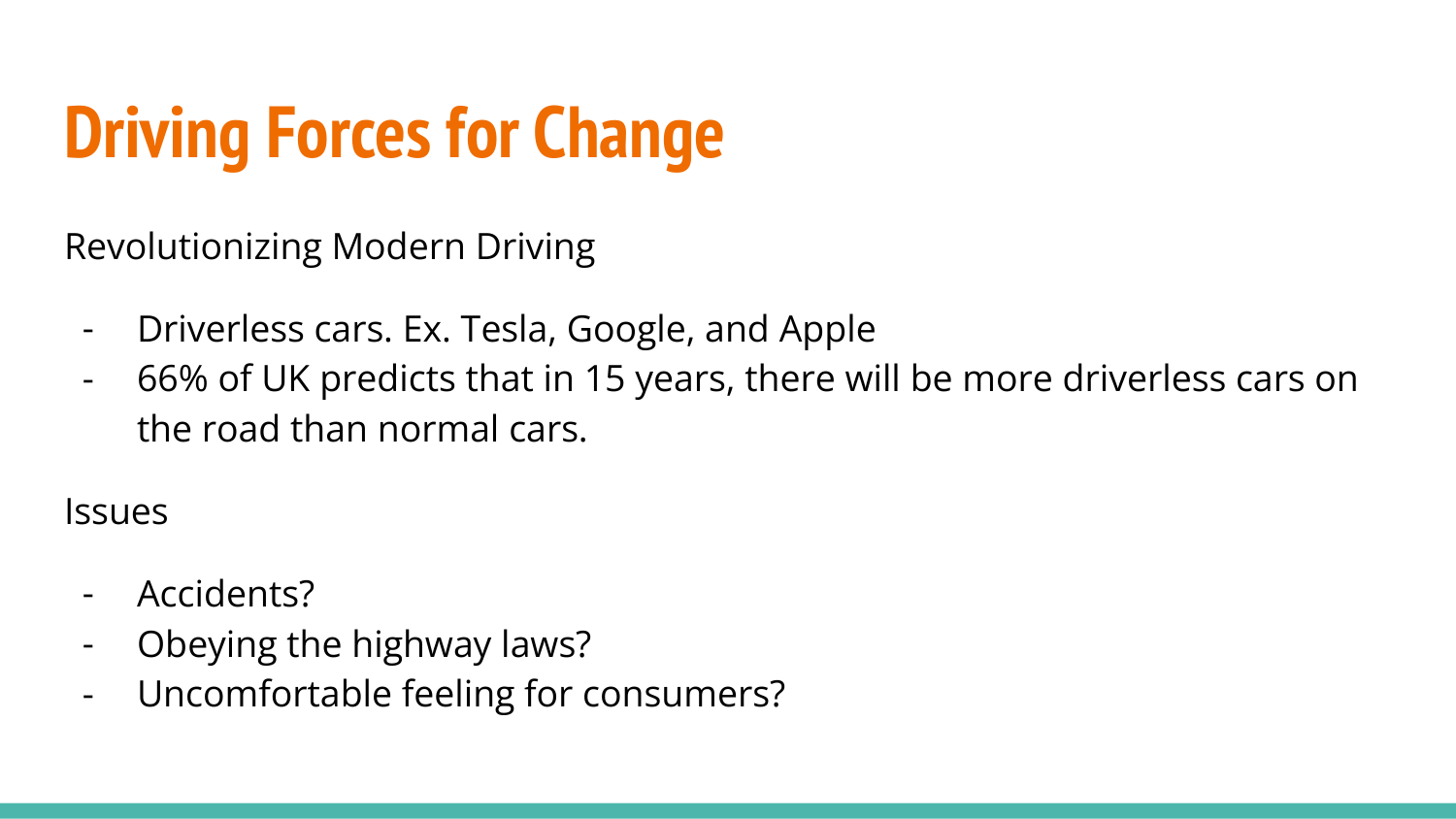

# Driving Forces for Change

Revolutionizing Modern Driving
Driverless cars. Ex. Tesla, Google, and Apple
66% of UK predicts that in 15 years, there will be more driverless cars on the road than normal cars.
Issues
Accidents?
Obeying the highway laws?
Uncomfortable feeling for consumers?